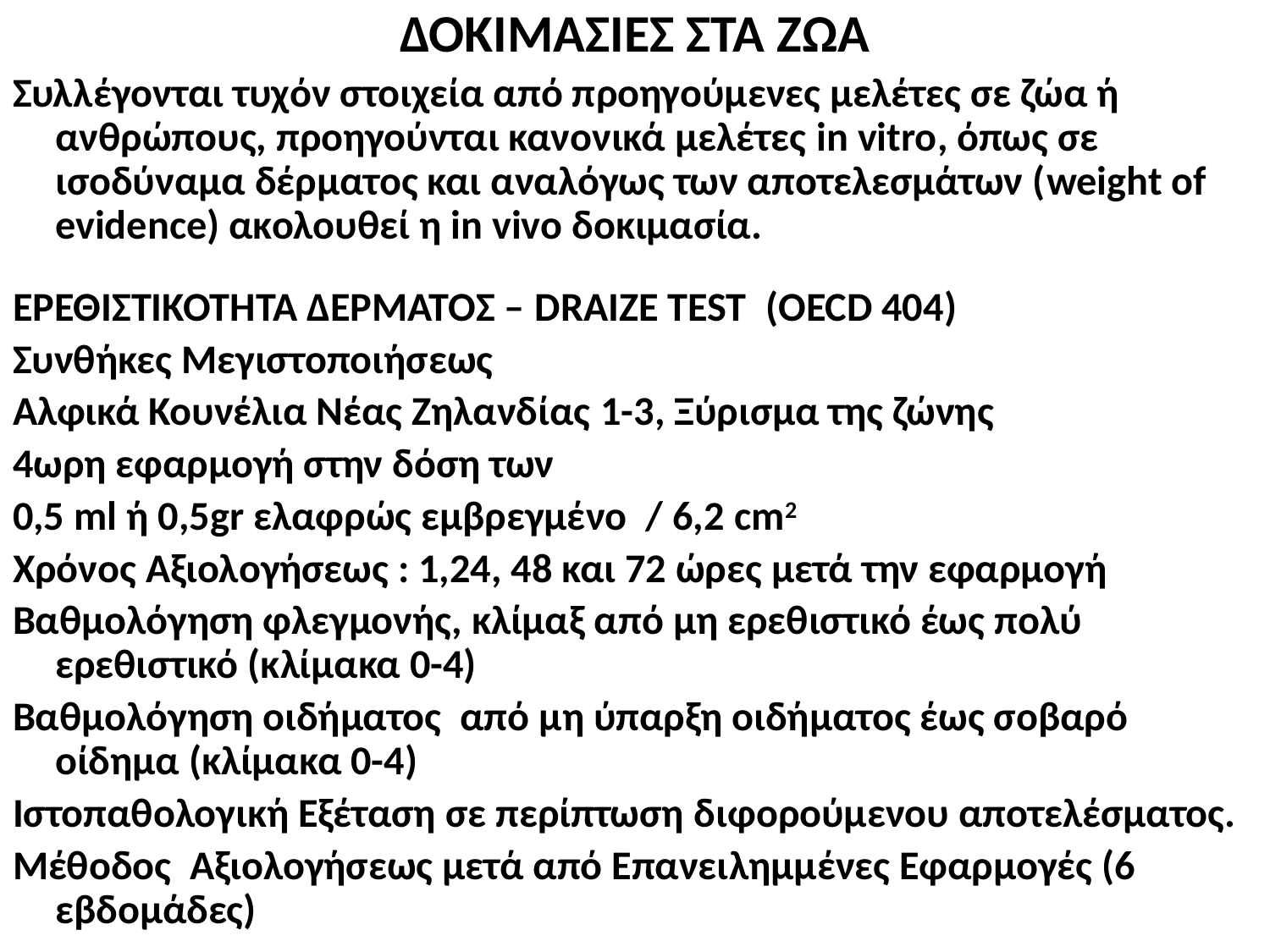

ΔΟΚΙΜΑΣΙΕΣ ΣΤΑ ΖΩΑ
Συλλέγονται τυχόν στοιχεία από προηγούμενες μελέτες σε ζώα ή ανθρώπους, προηγούνται κανονικά μελέτες in vitro, όπως σε ισοδύναμα δέρματος και αναλόγως των αποτελεσμάτων (weight of evidence) ακολουθεί η in vivo δοκιμασία.

ΕΡΕΘΙΣΤΙΚΟΤΗΤΑ ΔΕΡΜΑΤΟΣ – DRAIZE TEST  (OECD 404)
Συνθήκες Μεγιστοποιήσεως
Αλφικά Κουνέλια Νέας Ζηλανδίας 1-3, Ξύρισμα της ζώνης
4ωρη εφαρμογή στην δόση των
0,5 ml ή 0,5gr ελαφρώς εμβρεγμένο  / 6,2 cm2
Χρόνος Αξιολογήσεως : 1,24, 48 και 72 ώρες μετά την εφαρμογή
Βαθμολόγηση φλεγμονής, κλίμαξ από μη ερεθιστικό έως πολύ ερεθιστικό (κλίμακα 0-4)
Βαθμολόγηση οιδήματος  από μη ύπαρξη οιδήματος έως σοβαρό οίδημα (κλίμακα 0-4)
Iστοπαθολογική Εξέταση σε περίπτωση διφορούμενου αποτελέσματος.
Μέθοδος  Αξιολογήσεως μετά από Επανειλημμένες Εφαρμογές (6 εβδομάδες)